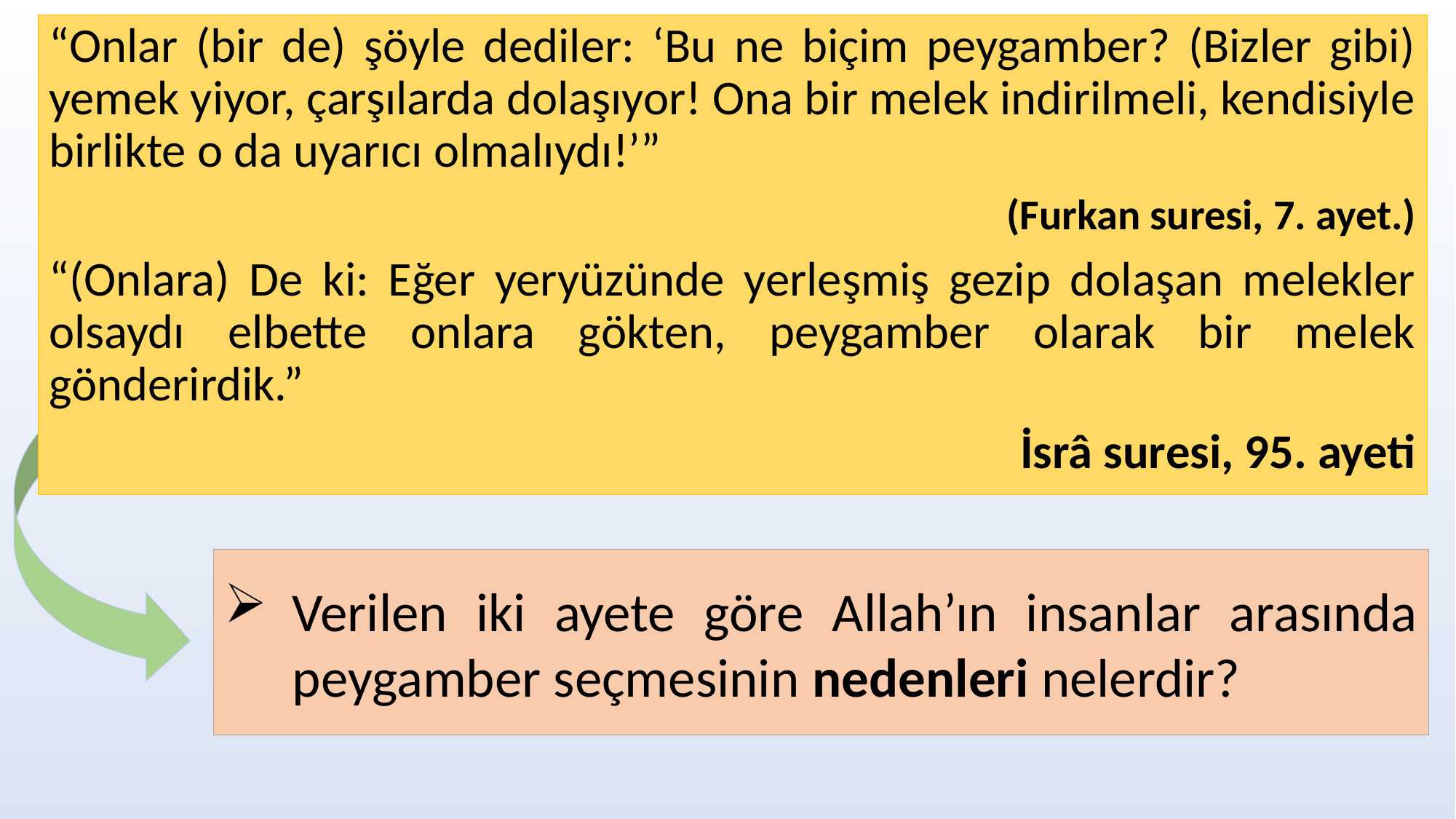

“Onlar (bir de) şöyle dediler: ‘Bu ne biçim peygamber? (Bizler gibi) yemek yiyor, çarşılarda dolaşıyor! Ona bir melek indirilmeli, kendisiyle birlikte o da uyarıcı olmalıydı!’”
(Furkan suresi, 7. ayet.)
“(Onlara) De ki: Eğer yeryüzünde yerleşmiş gezip dolaşan melekler olsaydı elbette onlara gökten, peygamber olarak bir melek gönderirdik.”
İsrâ suresi, 95. ayeti

Verilen iki ayete göre Allah’ın insanlar arasında peygamber seçmesinin nedenleri nelerdir?